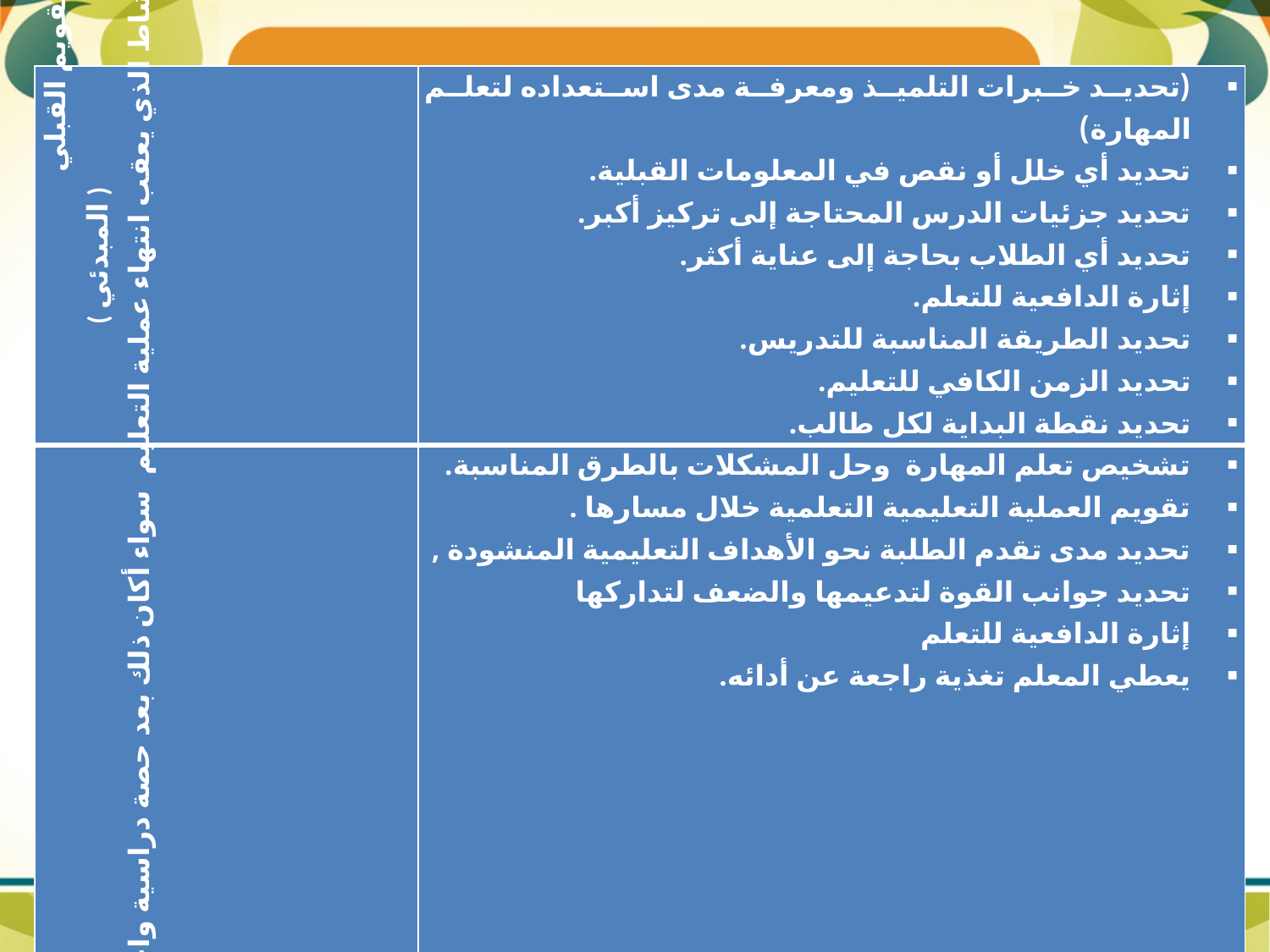

| التقويم القبلي ( المبدئي ) | (تحديد خبرات التلميذ ومعرفة مدى استعداده لتعلم المهارة) تحديد أي خلل أو نقص في المعلومات القبلية. تحديد جزئيات الدرس المحتاجة إلى تركيز أكبر. تحديد أي الطلاب بحاجة إلى عناية أكثر. إثارة الدافعية للتعلم. تحديد الطريقة المناسبة للتدريس. تحديد الزمن الكافي للتعليم. تحديد نقطة البداية لكل طالب. |
| --- | --- |
| التقويم التكويني (البنائي): يعني الوقوف على مدى بلوغ الأهداف التعليمية ومدى فاعلية الخطة الدراسية في توافر المناخ المناسب للتعليم والتعلم . ويكون ذلك بصورة متدرجة ونامية تواكب عملية التعلم نفسها | تشخيص تعلم المهارة وحل المشكلات بالطرق المناسبة. تقويم العملية التعليمية التعلمية خلال مسارها . تحديد مدى تقدم الطلبة نحو الأهداف التعليمية المنشودة , تحديد جوانب القوة لتدعيمها والضعف لتداركها إثارة الدافعية للتعلم يعطي المعلم تغذية راجعة عن أدائه. |
| التقويم الختامي(البعدي) ( النهائي ) : هو ذلك النشاط الذي يعقب انتهاء عملية التعليم ,سواء أكان ذلك بعد حصة دراسية واحدة أم مجموعة متكاملة من الحصص . | وصف المستوى العام لتحصيل المتعلم من أجل اتخاذ القرارات المناسبة بشأن مدى بلوغ الأهداف المخطط لها . التأكد من وصول الطلاب جميعا إلى درجة الإتقان المحددة في الهدف . تحديد أي الطلاب لم يصل إلى درجة الإتقان وتحديد المهارة أو الجزئية التي لم يتقنها بعض الطلاب. |